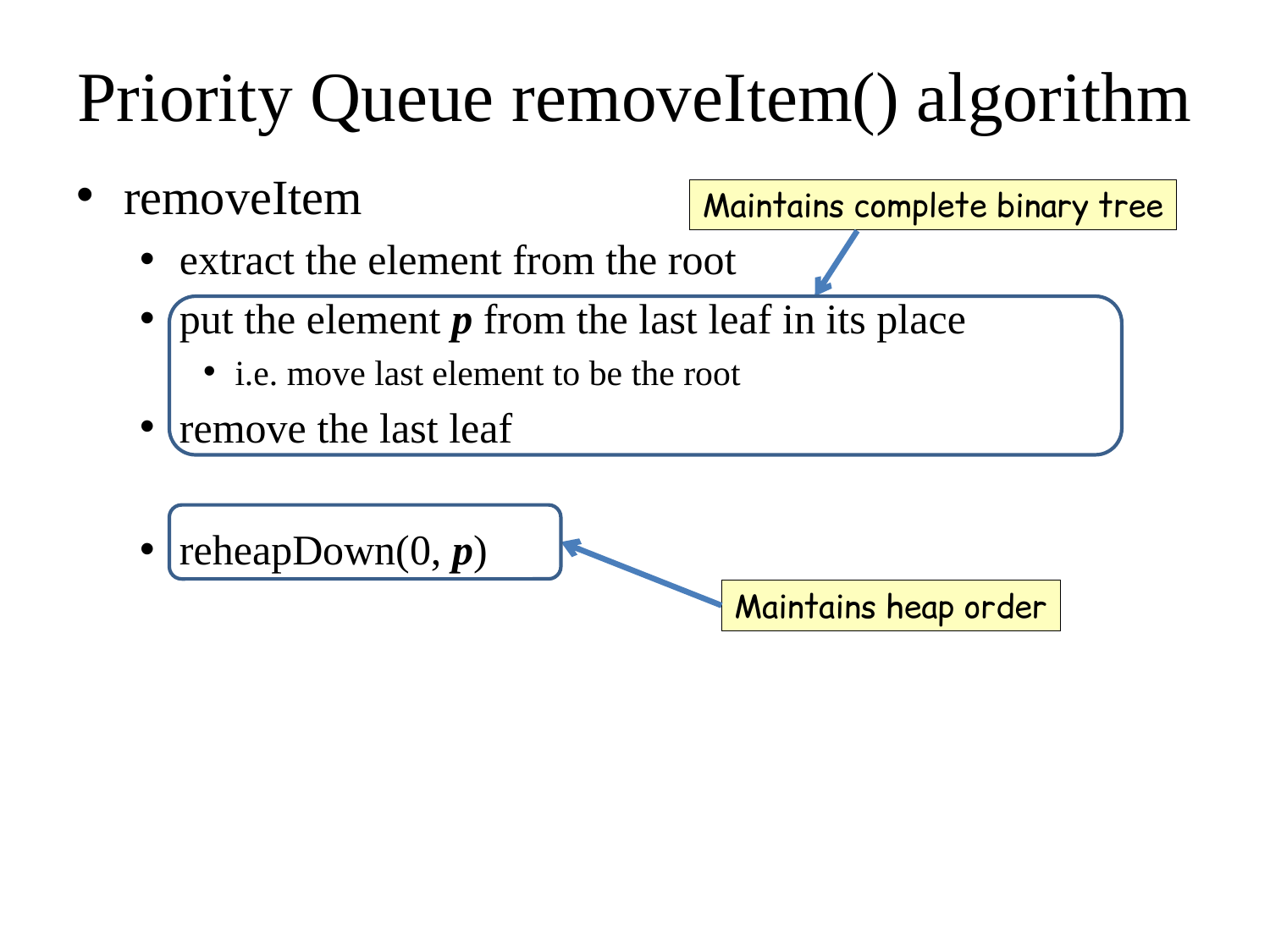

# Priority Queue removeItem() algorithm
removeItem
extract the element from the root
put the element p from the last leaf in its place
i.e. move last element to be the root
remove the last leaf

reheapDown(0, p)

Maintains complete binary tree

Maintains heap order